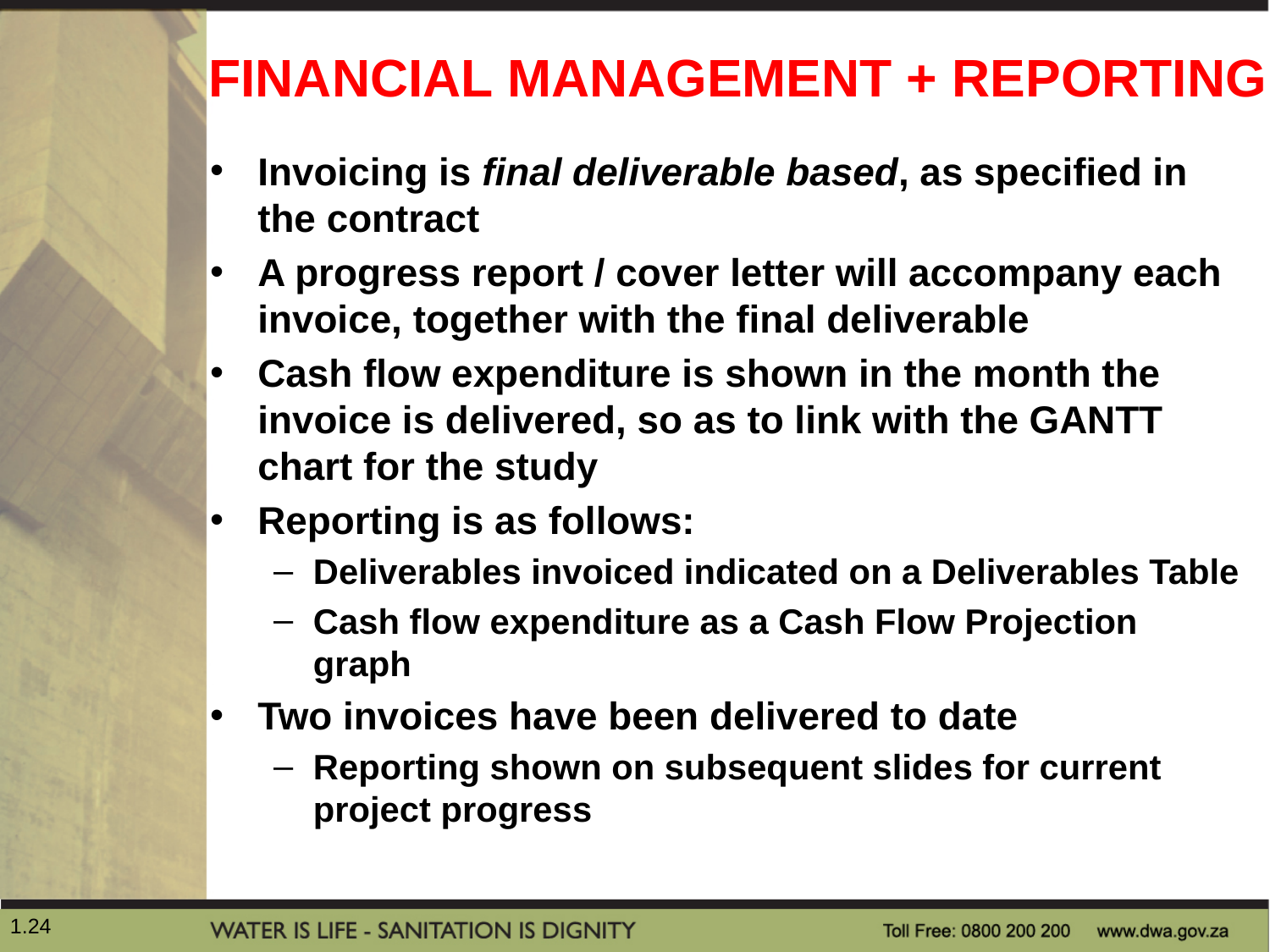

# FINANCIAL MANAGEMENT + REPORTING
Invoicing is final deliverable based, as specified in the contract
A progress report / cover letter will accompany each invoice, together with the final deliverable
Cash flow expenditure is shown in the month the invoice is delivered, so as to link with the GANTT chart for the study
Reporting is as follows:
Deliverables invoiced indicated on a Deliverables Table
Cash flow expenditure as a Cash Flow Projection graph
Two invoices have been delivered to date
Reporting shown on subsequent slides for current project progress

1.24